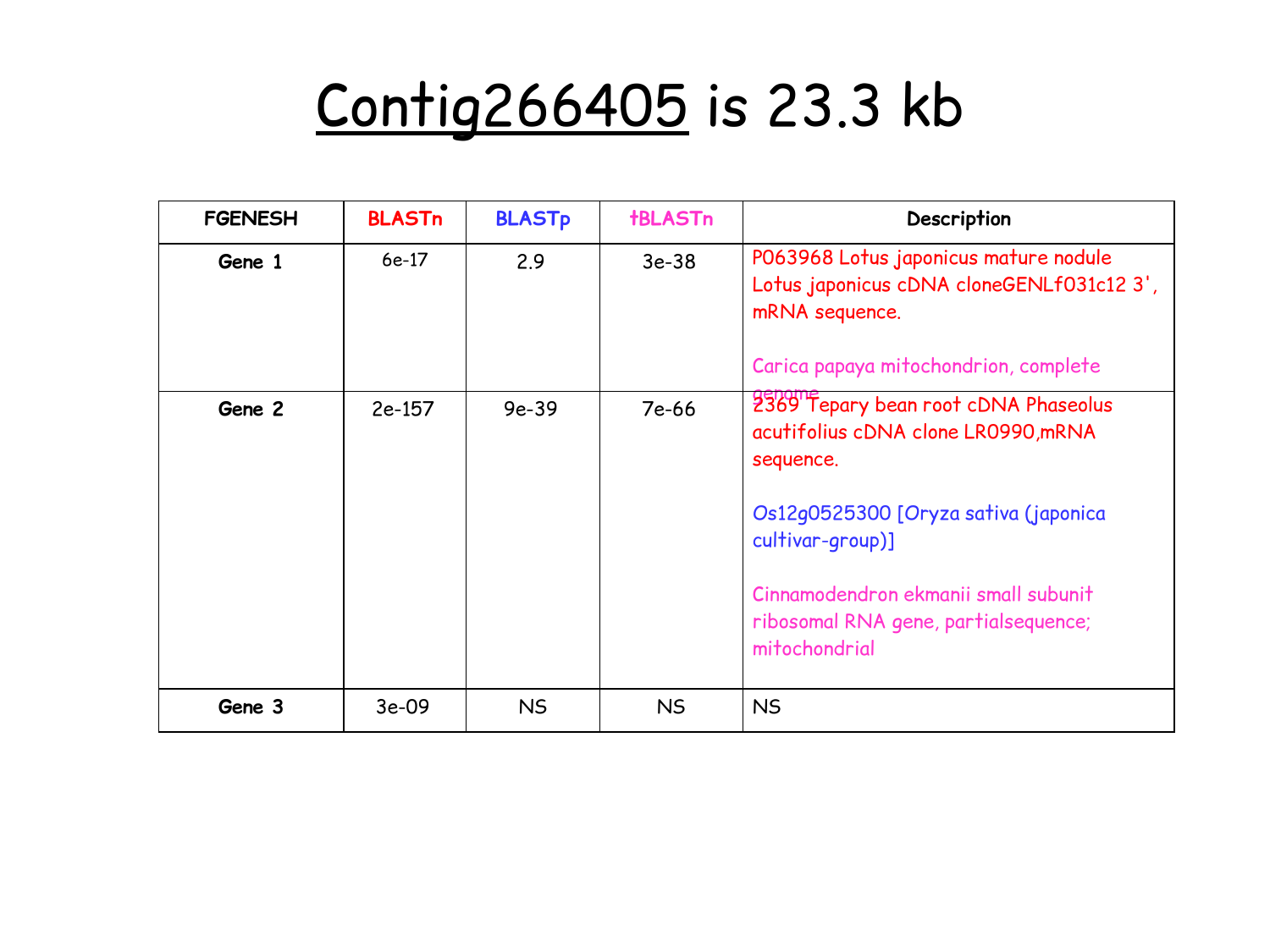

Contig266405 is 23.3 kb
| FGENESH | BLASTn | BLASTp | tBLASTn | Description |
| --- | --- | --- | --- | --- |
| Gene 1 | 6e-17 | 2.9 | 3e-38 | P063968 Lotus japonicus mature nodule Lotus japonicus cDNA cloneGENLf031c12 3', mRNA sequence. Carica papaya mitochondrion, complete genome |
| Gene 2 | 2e-157 | 9e-39 | 7e-66 | 2369 Tepary bean root cDNA Phaseolus acutifolius cDNA clone LR0990,mRNA sequence. Os12g0525300 [Oryza sativa (japonica cultivar-group)] Cinnamodendron ekmanii small subunit ribosomal RNA gene, partialsequence; mitochondrial |
| Gene 3 | 3e-09 | NS | NS | NS |